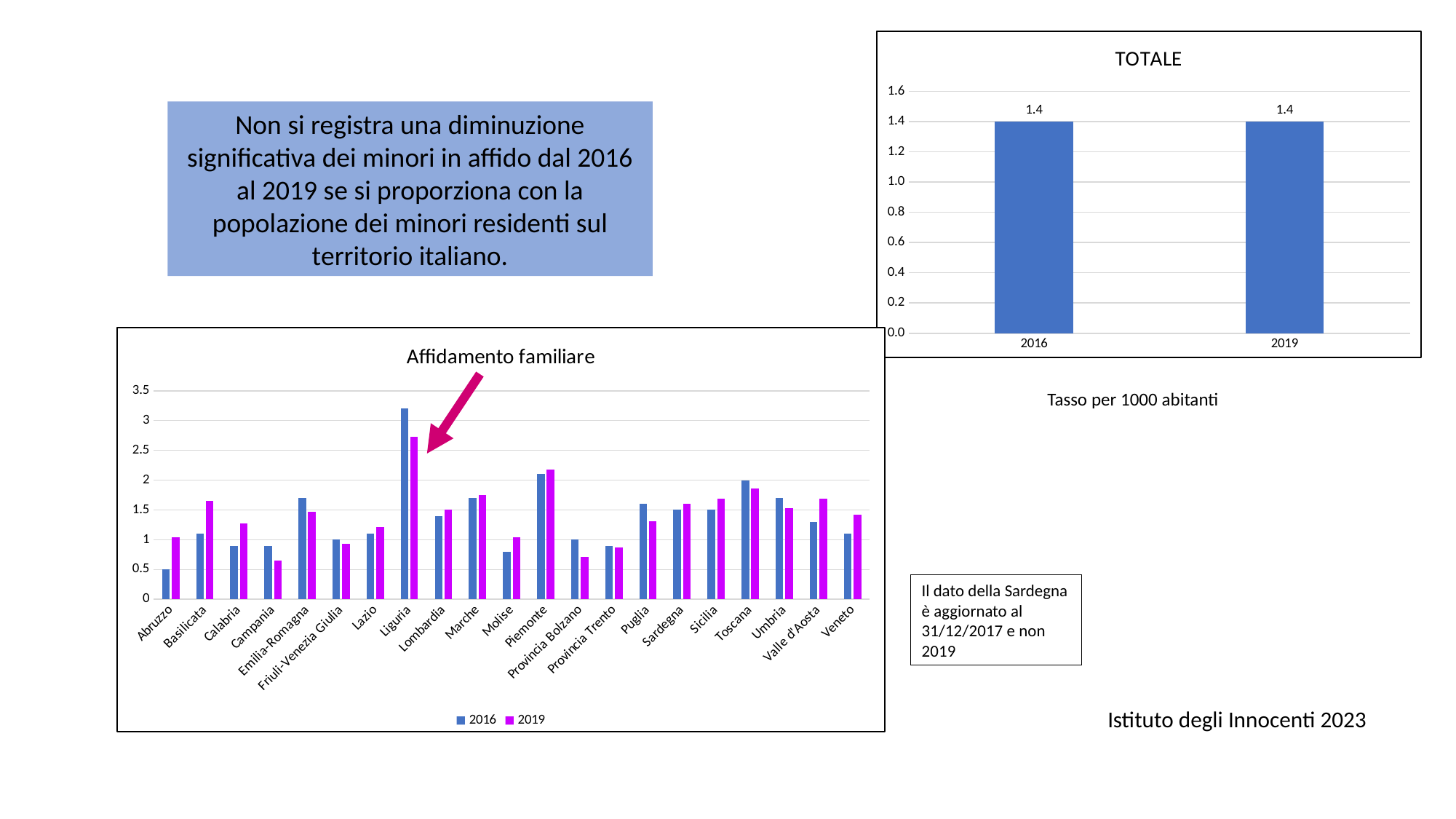

### Chart:

| Category | TOTALE |
|---|---|
| 2016 | 1.4 |
| 2019 | 1.4 |
Non si registra una diminuzione significativa dei minori in affido dal 2016 al 2019 se si proporziona con la popolazione dei minori residenti sul territorio italiano.

### Chart: Affidamento familiare

| Category | 2016 | 2019 |
|---|---|---|
| Abruzzo | 0.5 | 1.0373659204547812 |
| Basilicata | 1.1 | 1.647079220795304 |
| Calabria | 0.9 | 1.2744474924339972 |
| Campania | 0.9 | 0.6557390079264936 |
| Emilia-Romagna | 1.7 | 1.4639477695648422 |
| Friuli-Venezia Giulia | 1.0 | 0.9354107486155347 |
| Lazio | 1.1 | 1.2090018069320485 |
| Liguria | 3.2 | 2.728333178776594 |
| Lombardia | 1.4 | 1.501754506800943 |
| Marche | 1.7 | 1.7549387740811737 |
| Molise | 0.8 | 1.0383463730319713 |
| Piemonte | 2.1 | 2.173498331566389 |
| Provincia Bolzano | 1.0 | 0.7071783583501828 |
| Provincia Trento | 0.9 | 0.8652736828611717 |
| Puglia | 1.6 | 1.3154153010760035 |
| Sardegna | 1.5 | 1.6023065869033246 |
| Sicilia | 1.5 | 1.6917794008056208 |
| Toscana | 2.0 | 1.8585731708207662 |
| Umbria | 1.7 | 1.535043737175828 |
| Valle d'Aosta | 1.3 | 1.6874616485988954 |
| Veneto | 1.1 | 1.419486787008464 |
Tasso per 1000 abitanti
Il dato della Sardegna è aggiornato al 31/12/2017 e non 2019
Istituto degli Innocenti 2023